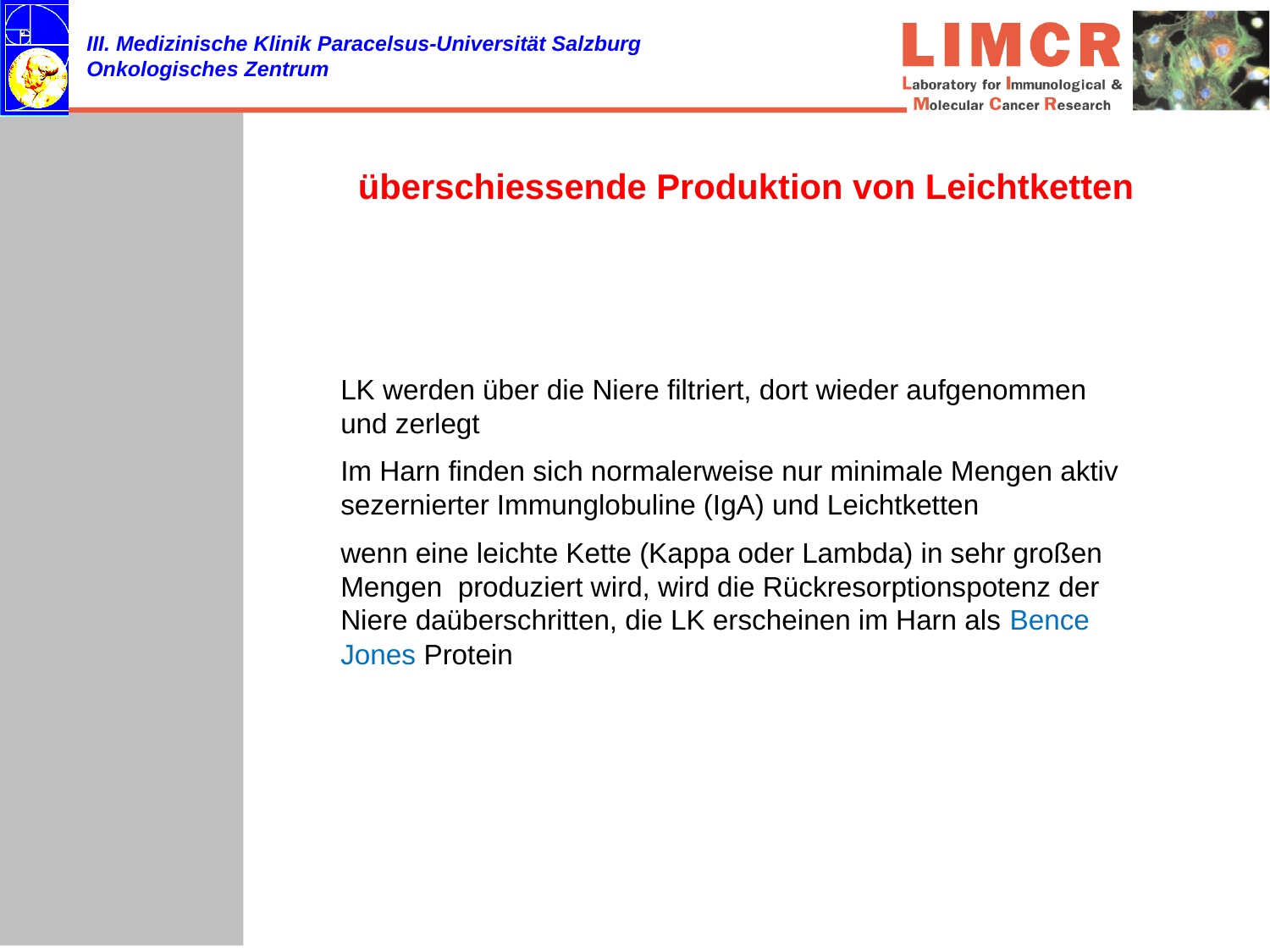

# überschiessende Produktion von Leichtketten

LK werden über die Niere filtriert, dort wieder aufgenommen und zerlegt
Im Harn finden sich normalerweise nur minimale Mengen aktiv sezernierter Immunglobuline (IgA) und Leichtketten
wenn eine leichte Kette (Kappa oder Lambda) in sehr großen Mengen  produziert wird, wird die Rückresorptionspotenz der Niere daüberschritten, die LK erscheinen im Harn als Bence Jones Protein